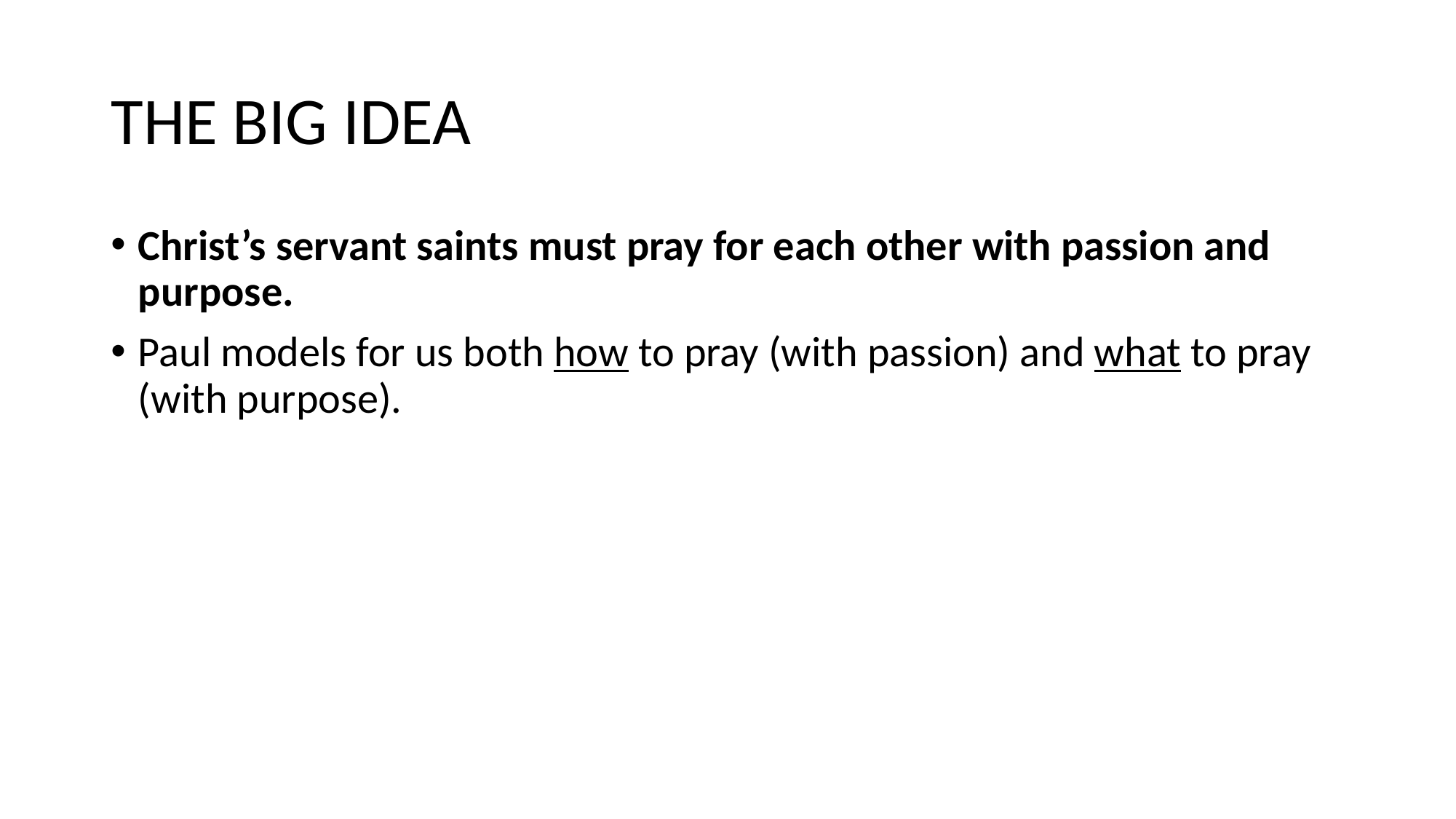

# THE BIG IDEA
Christ’s servant saints must pray for each other with passion and purpose.
Paul models for us both how to pray (with passion) and what to pray (with purpose).